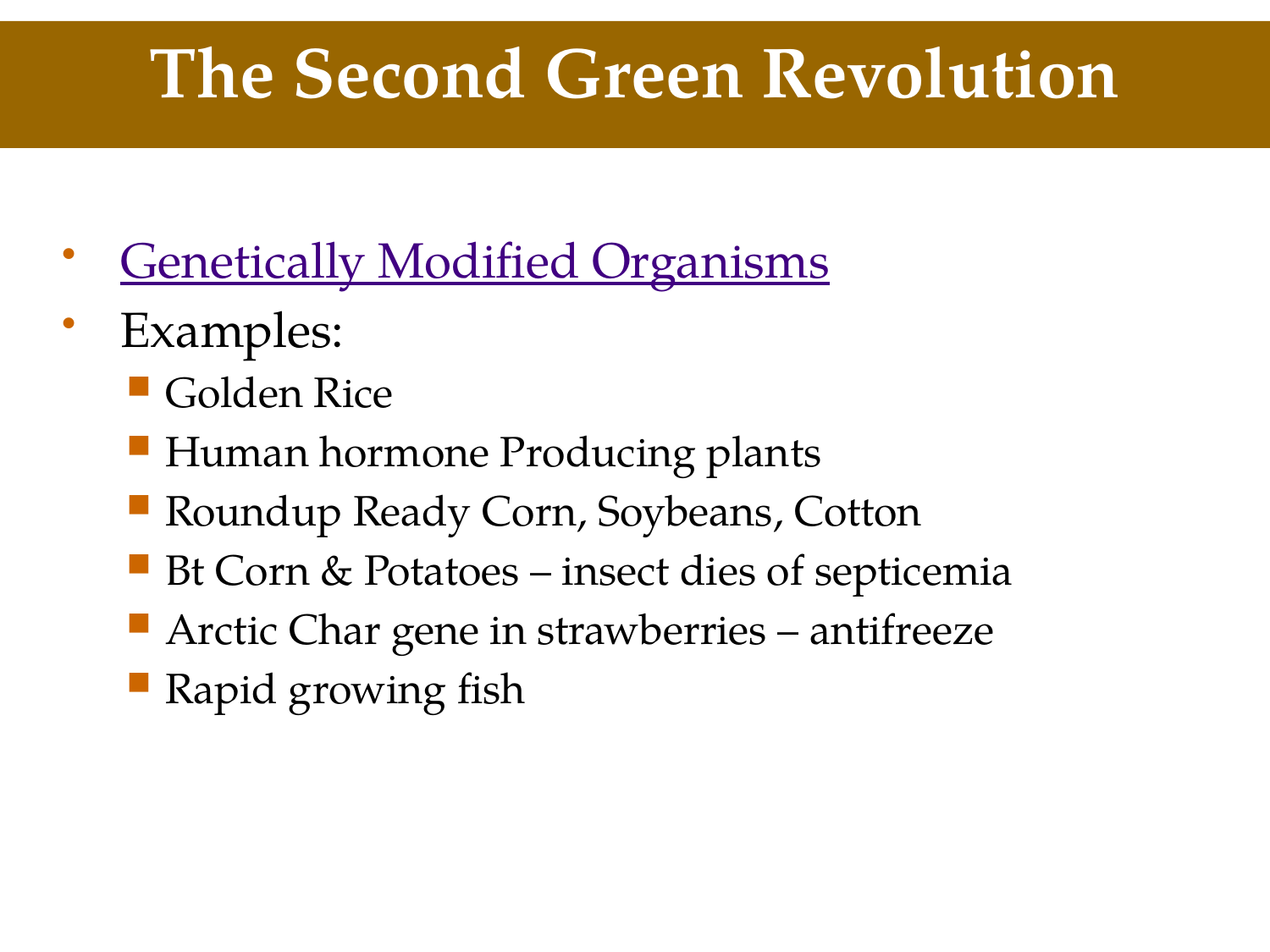

The Second Green Revolution
Genetically Modified Organisms
Examples:
Golden Rice
Human hormone Producing plants
Roundup Ready Corn, Soybeans, Cotton
Bt Corn & Potatoes – insect dies of septicemia
Arctic Char gene in strawberries – antifreeze
Rapid growing fish